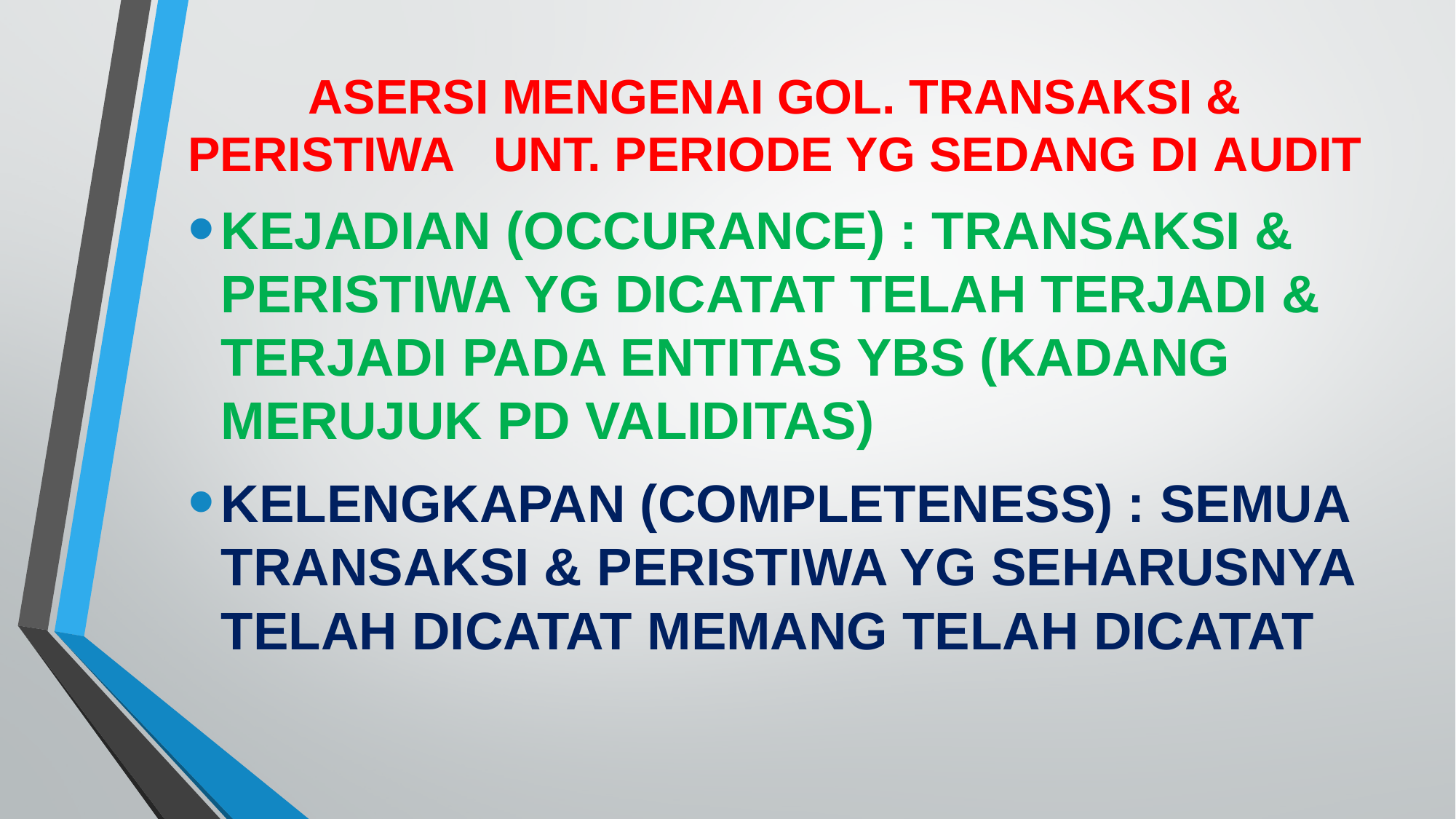

# ASERSI MENGENAI GOL. TRANSAKSI & PERISTIWA   UNT. PERIODE YG SEDANG DI AUDIT
KEJADIAN (OCCURANCE) : TRANSAKSI & PERISTIWA YG DICATAT TELAH TERJADI & TERJADI PADA ENTITAS YBS (KADANG MERUJUK PD VALIDITAS)
KELENGKAPAN (COMPLETENESS) : SEMUA TRANSAKSI & PERISTIWA YG SEHARUSNYA TELAH DICATAT MEMANG TELAH DICATAT